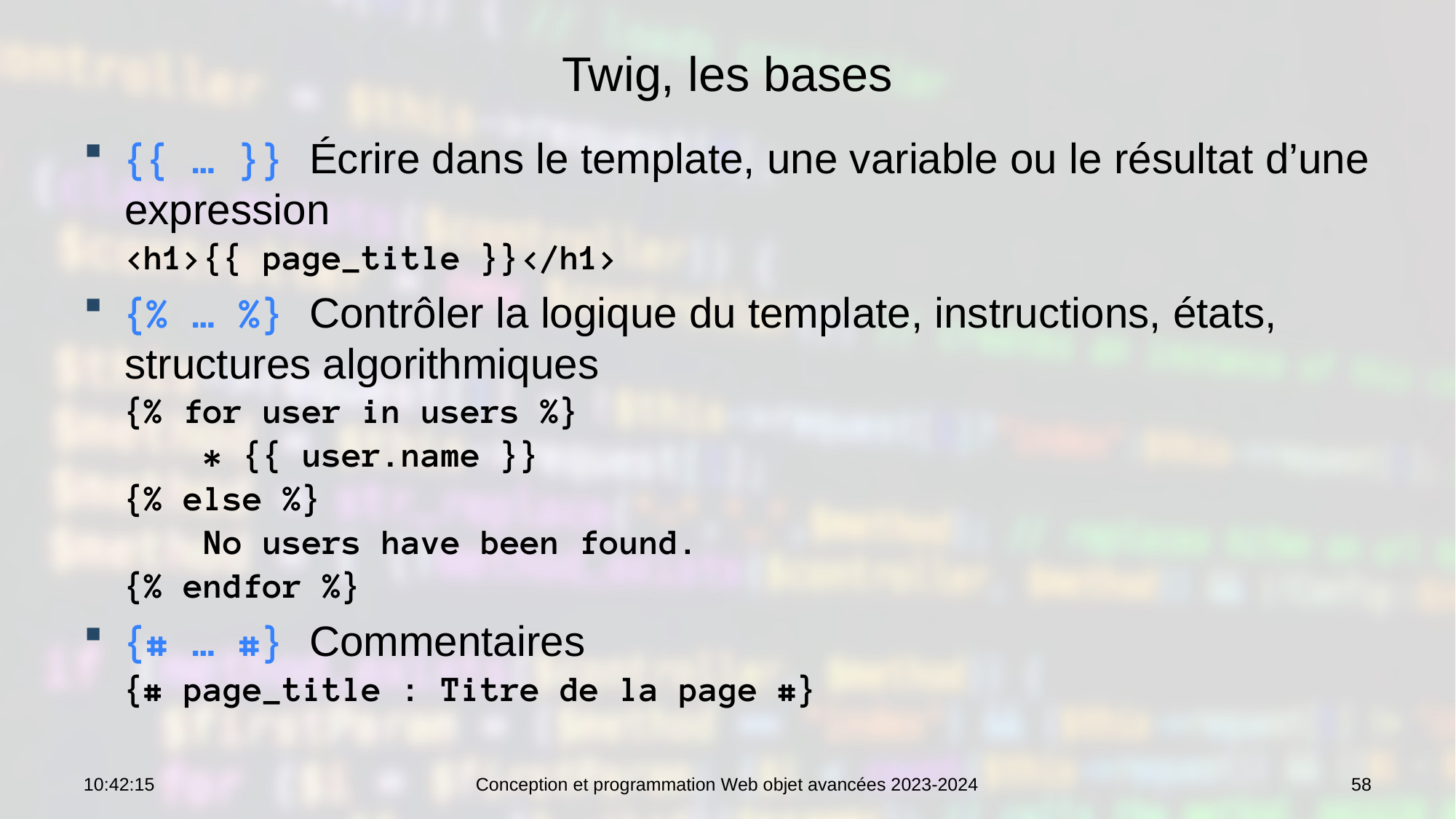

# Twig, les bases
{{ … }} Écrire dans le template, une variable ou le résultat d’une expression
<h1>{{ page_title }}</h1>
{% … %} Contrôler la logique du template, instructions, états, structures algorithmiques
{% for user in users %}
    * {{ user.name }}
{% else %}
    No users have been found.
{% endfor %}
{# … #} Commentaires
{# page_title : Titre de la page #}
10:42:15
Conception et programmation Web objet avancées 2023-2024
58